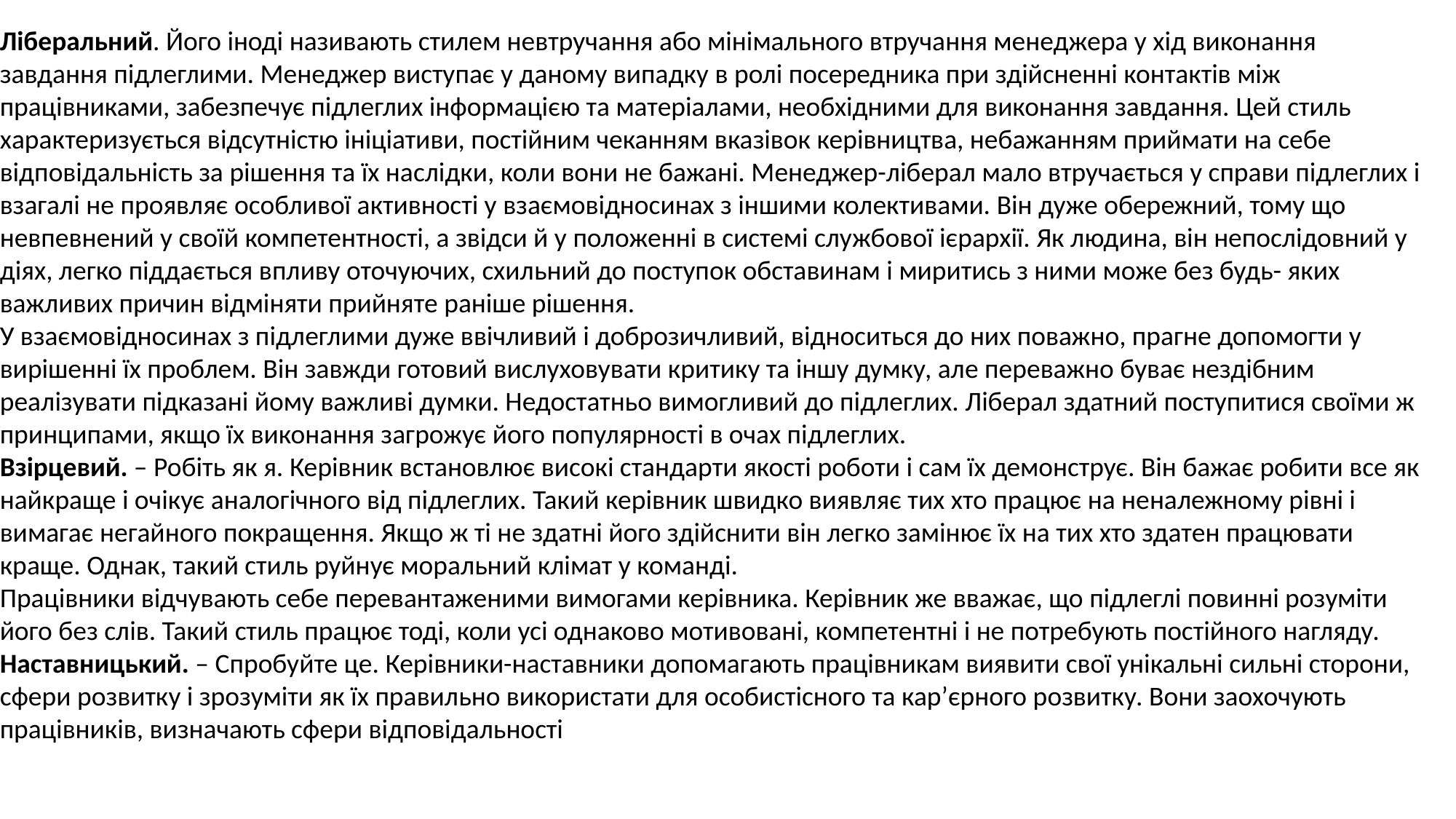

Ліберальний. Його іноді називають стилем невтручання або мінімального втручання менеджера у хід виконання завдання підлеглими. Менеджер виступає у даному випадку в ролі посередника при здійсненні контактів між працівниками, забезпечує підлеглих інформацією та матеріалами, необхідними для виконання завдання. Цей стиль характеризується відсутністю ініціативи, постійним чеканням вказівок керівництва, небажанням приймати на себе відповідальність за рішення та їх наслідки, коли вони не бажані. Менеджер-ліберал мало втручається у справи підлеглих і взагалі не проявляє особливої активності у взаємовідносинах з іншими колективами. Він дуже обережний, тому що невпевнений у своїй компетентності, а звідси й у положенні в системі службової ієрархії. Як людина, він непослідовний у діях, легко піддається впливу оточуючих, схильний до поступок обставинам і миритись з ними може без будь- яких важливих причин відміняти прийняте раніше рішення.
У взаємовідносинах з підлеглими дуже ввічливий і доброзичливий, відноситься до них поважно, прагне допомогти у вирішенні їх проблем. Він завжди готовий вислуховувати критику та іншу думку, але переважно буває нездібним реалізувати підказані йому важливі думки. Недостатньо вимогливий до підлеглих. Ліберал здатний поступитися своїми ж принципами, якщо їх виконання загрожує його популярності в очах підлеглих.
Взірцевий. – Робіть як я. Керівник встановлює високі стандарти якості роботи і сам їх демонструє. Він бажає робити все як найкраще і очікує аналогічного від підлеглих. Такий керівник швидко виявляє тих хто працює на неналежному рівні і вимагає негайного покращення. Якщо ж ті не здатні його здійснити він легко замінює їх на тих хто здатен працювати краще. Однак, такий стиль руйнує моральний клімат у команді.
Працівники відчувають себе перевантаженими вимогами керівника. Керівник же вважає, що підлеглі повинні розуміти його без слів. Такий стиль працює тоді, коли усі однаково мотивовані, компетентні і не потребують постійного нагляду.
Наставницький. – Спробуйте це. Керівники-наставники допомагають працівникам виявити свої унікальні сильні сторони, сфери розвитку і зрозуміти як їх правильно використати для особистісного та кар’єрного розвитку. Вони заохочують працівників, визначають сфери відповідальності